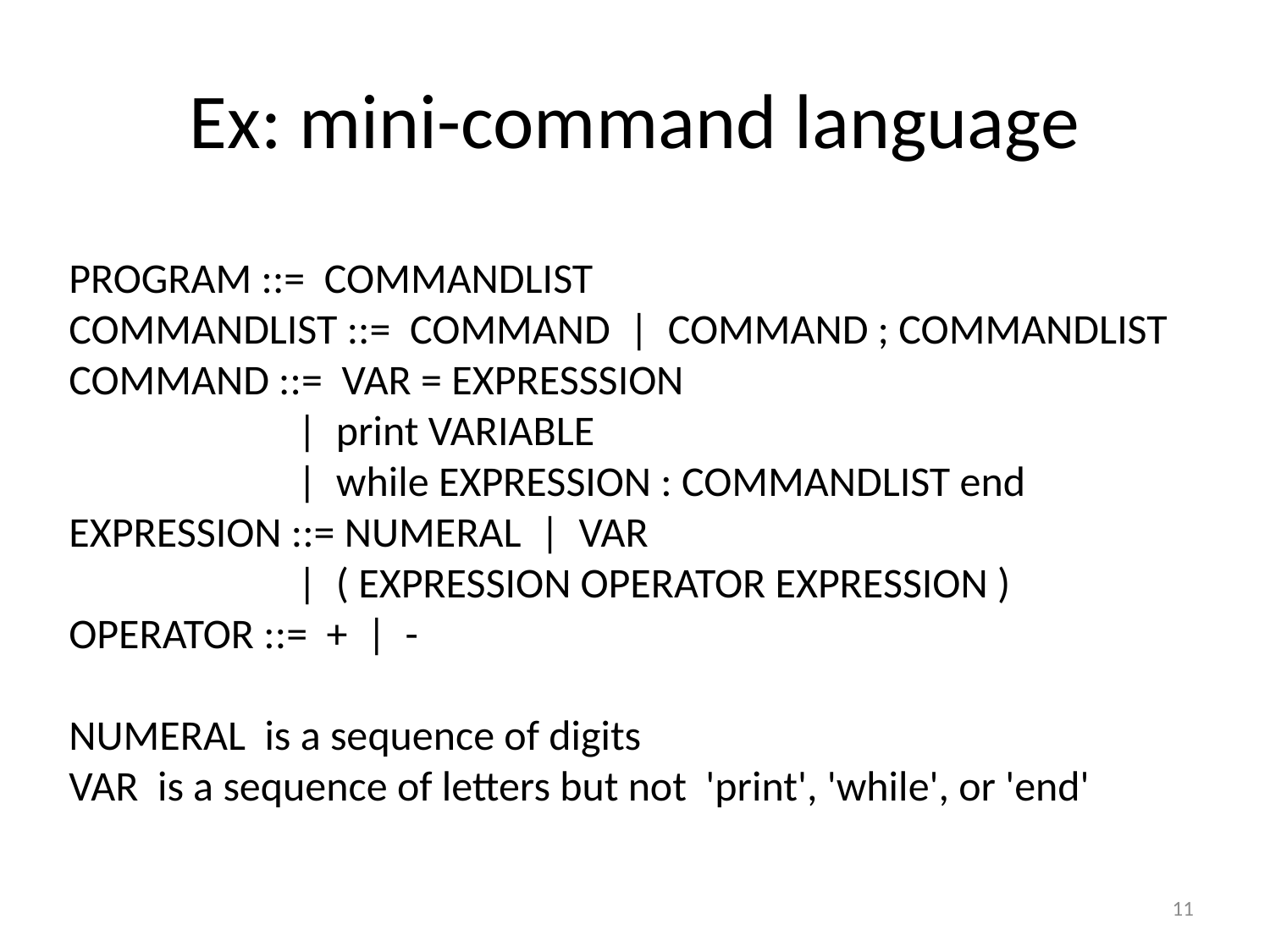

# Ex: mini-command language
PROGRAM ::=  COMMANDLIST
COMMANDLIST ::=  COMMAND  |  COMMAND ; COMMANDLIST
COMMAND ::=  VAR = EXPRESSSION
                        |  print VARIABLE
                        |  while EXPRESSION : COMMANDLIST end
EXPRESSION ::= NUMERAL  |  VAR
                        |  ( EXPRESSION OPERATOR EXPRESSION )
OPERATOR ::=  +  |  -

NUMERAL  is a sequence of digits
VAR  is a sequence of letters but not  'print', 'while', or 'end'
11